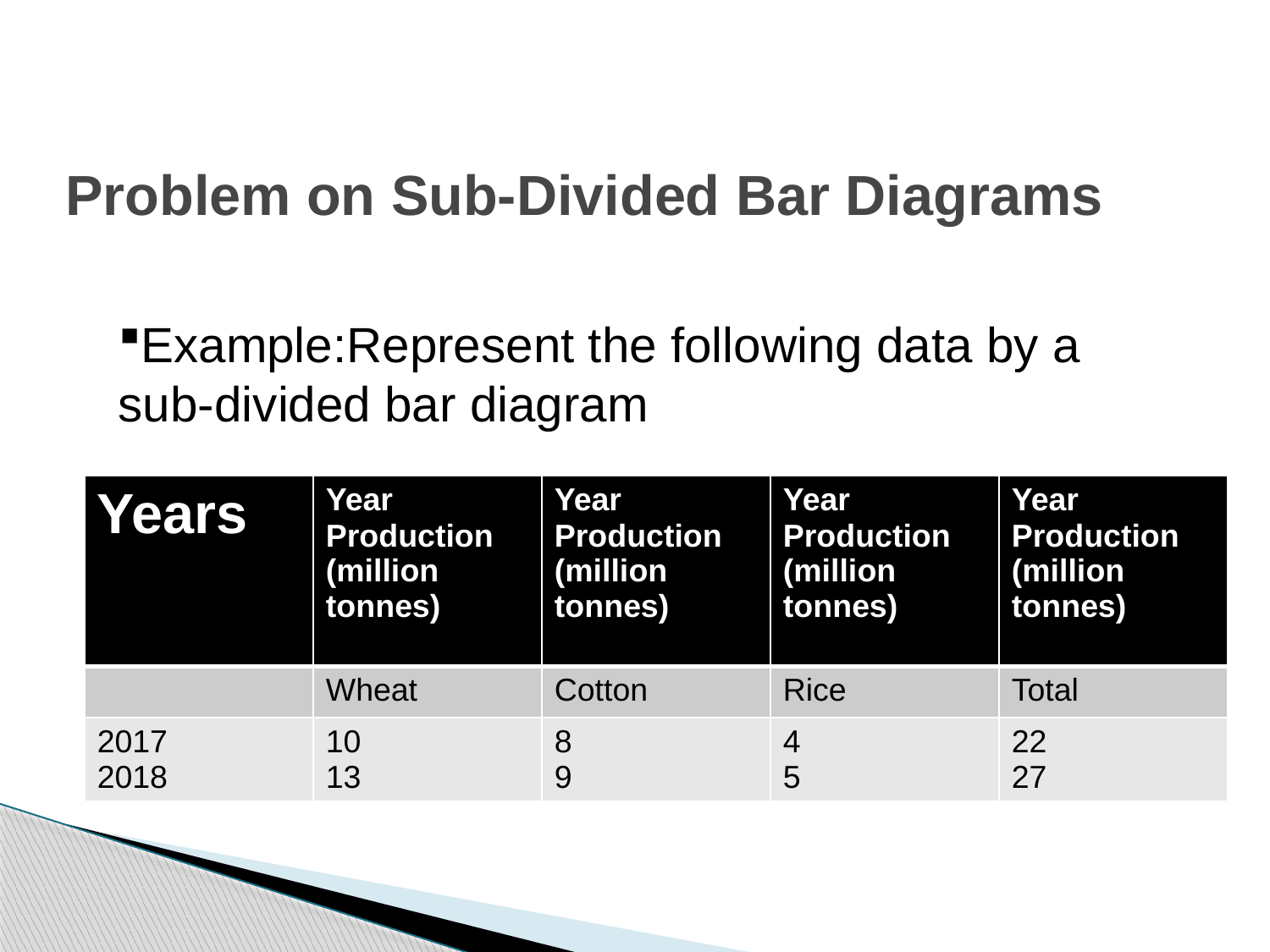

# Problem on Sub-Divided Bar Diagrams
Example:Represent the following data by a sub-divided bar diagram
| Years | Year Production (million tonnes) | Year Production (million tonnes) | Year Production (million tonnes) | Year Production (million tonnes) |
| --- | --- | --- | --- | --- |
|  | Wheat | Cotton | Rice | Total |
| 2017 2018 | 10 13 | 8 9 | 4 5 | 22 27 |